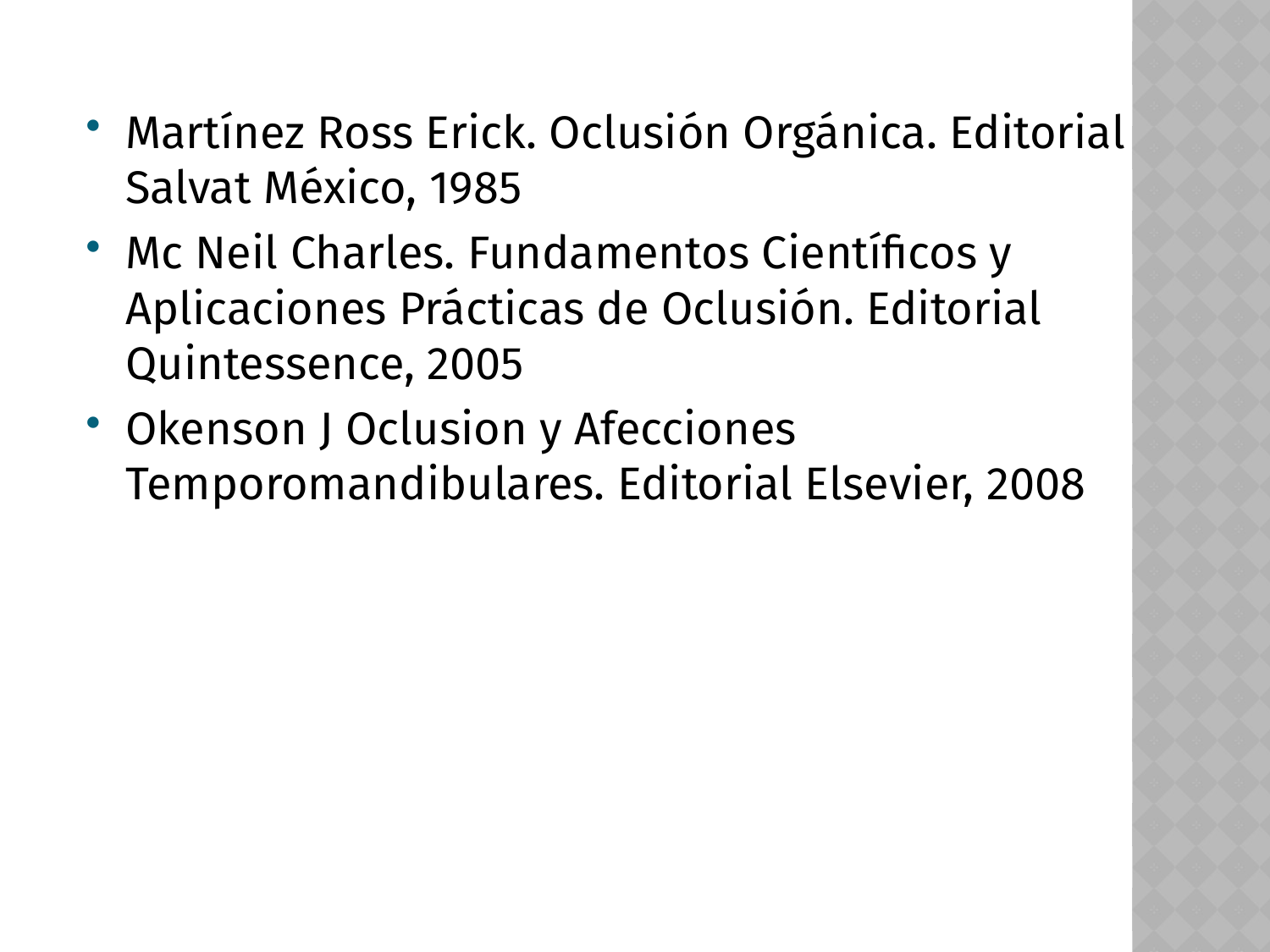

Martínez Ross Erick. Oclusión Orgánica. Editorial Salvat México, 1985
Mc Neil Charles. Fundamentos Científicos y Aplicaciones Prácticas de Oclusión. Editorial Quintessence, 2005
Okenson J Oclusion y Afecciones Temporomandibulares. Editorial Elsevier, 2008